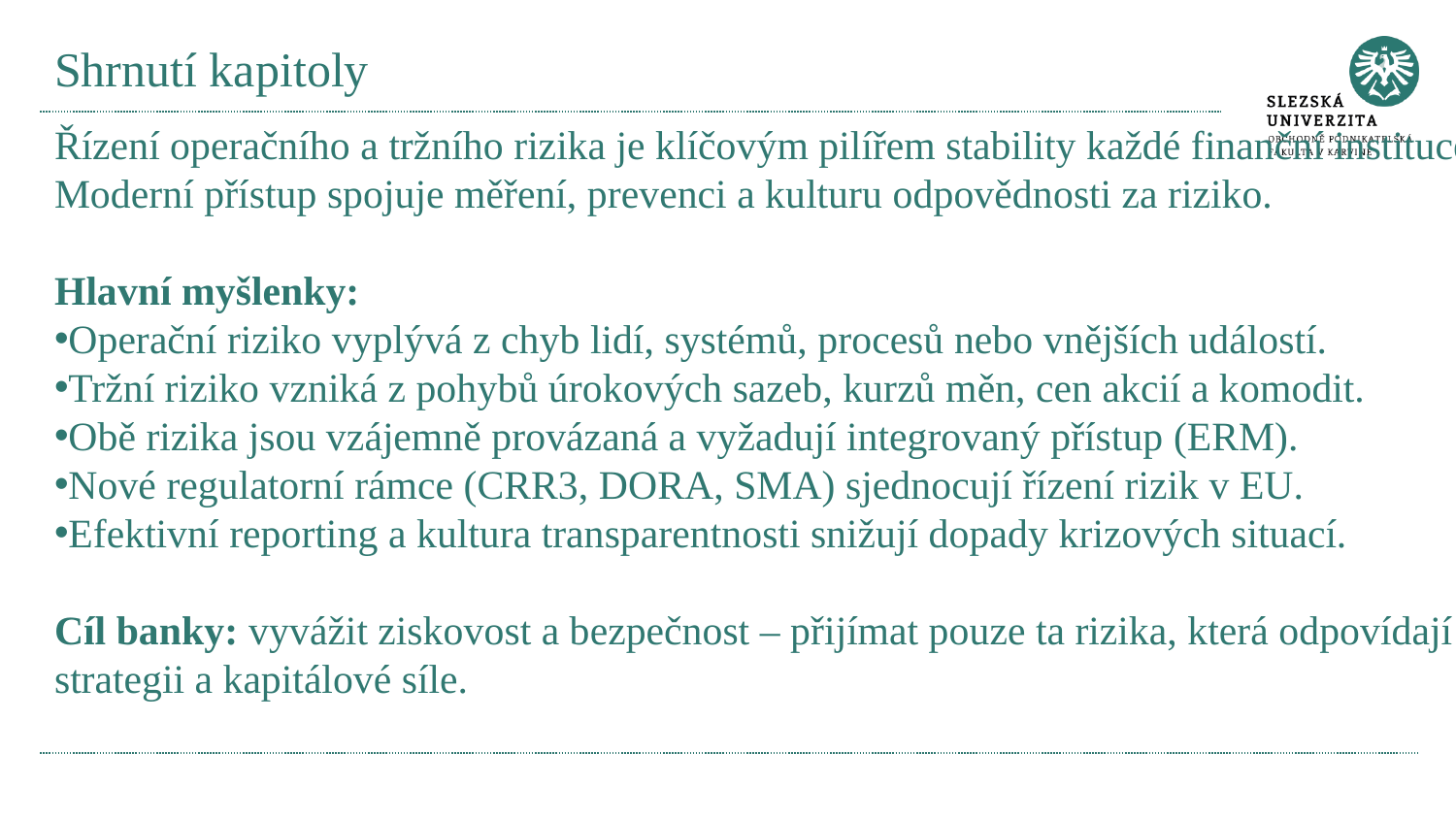

# Shrnutí kapitoly
Řízení operačního a tržního rizika je klíčovým pilířem stability každé finanční instituce.
Moderní přístup spojuje měření, prevenci a kulturu odpovědnosti za riziko.

Hlavní myšlenky:
Operační riziko vyplývá z chyb lidí, systémů, procesů nebo vnějších událostí.
Tržní riziko vzniká z pohybů úrokových sazeb, kurzů měn, cen akcií a komodit.
Obě rizika jsou vzájemně provázaná a vyžadují integrovaný přístup (ERM).
Nové regulatorní rámce (CRR3, DORA, SMA) sjednocují řízení rizik v EU.
Efektivní reporting a kultura transparentnosti snižují dopady krizových situací.

Cíl banky: vyvážit ziskovost a bezpečnost – přijímat pouze ta rizika, která odpovídají strategii a kapitálové síle.